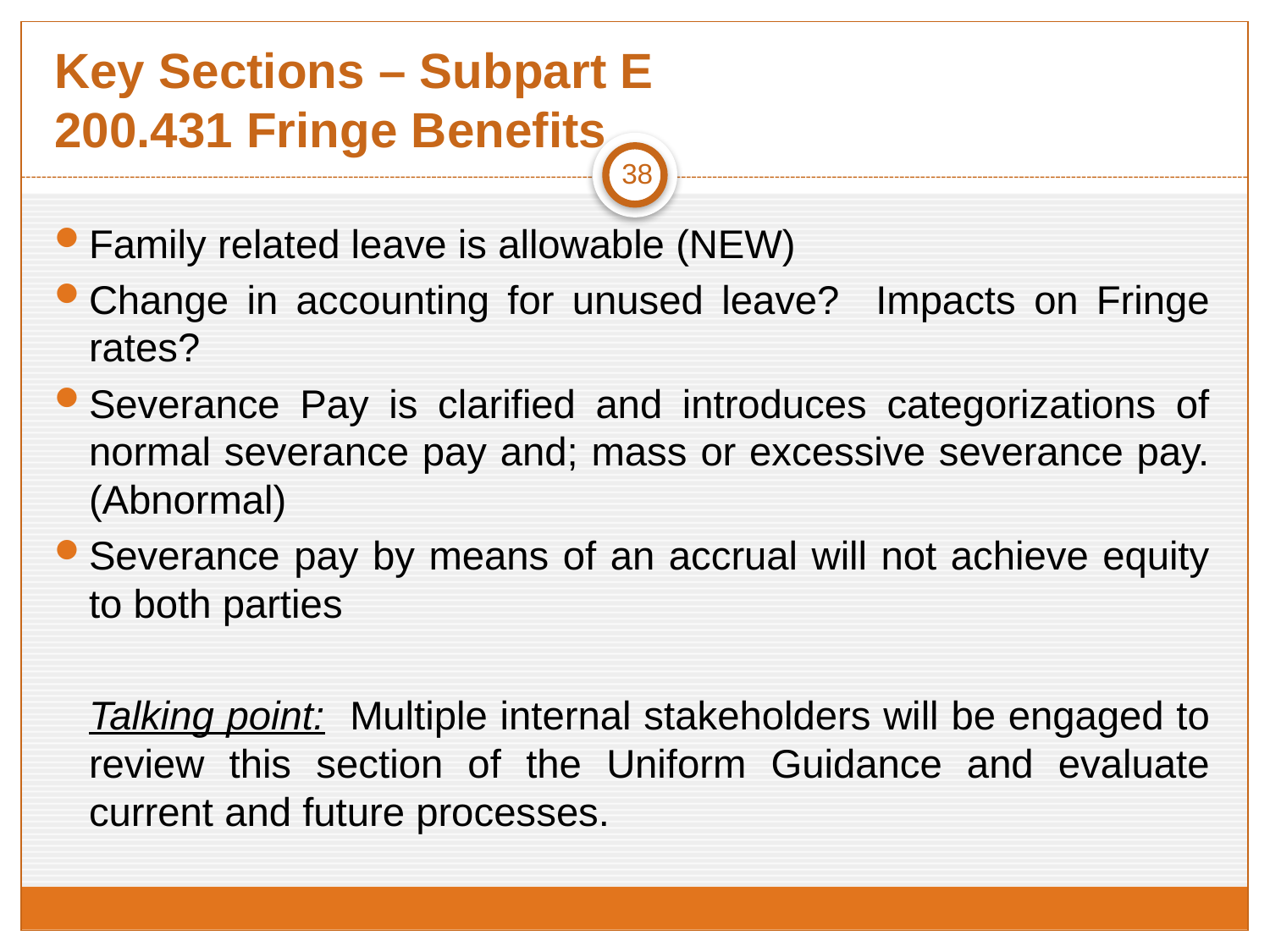

# Key Sections – Subpart E 200.431 Fringe Benefits
38
Family related leave is allowable (NEW)
Change in accounting for unused leave?  Impacts on Fringe rates?
Severance Pay is clarified and introduces categorizations of normal severance pay and; mass or excessive severance pay. (Abnormal)
Severance pay by means of an accrual will not achieve equity to both parties

	Talking point:  Multiple internal stakeholders will be engaged to review this section of the Uniform Guidance and evaluate current and future processes.